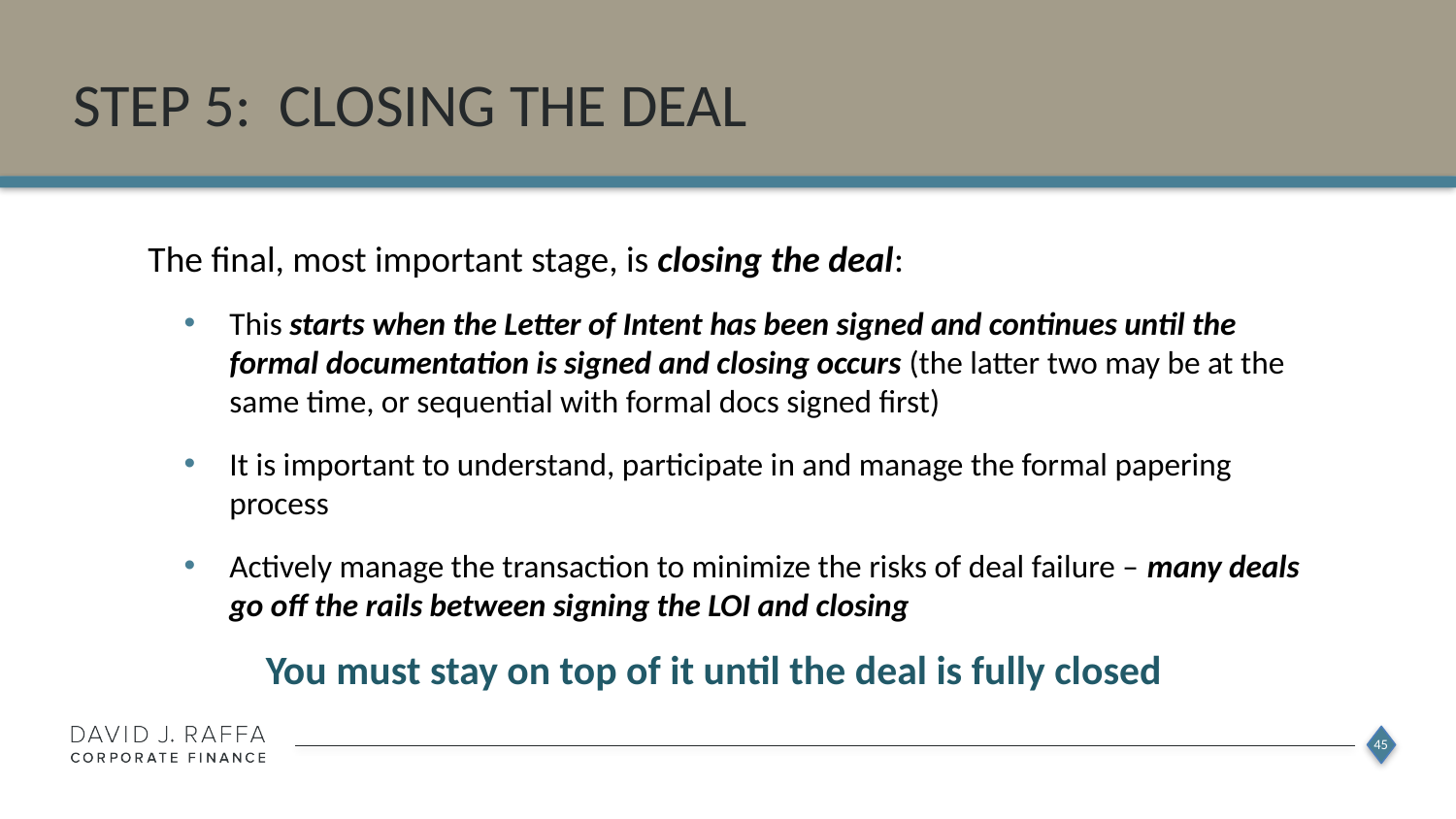

# STep 5:  CLOSing THE DEAL
The final, most important stage, is closing the deal:
This starts when the Letter of Intent has been signed and continues until the formal documentation is signed and closing occurs (the latter two may be at the same time, or sequential with formal docs signed first)
It is important to understand, participate in and manage the formal papering process
Actively manage the transaction to minimize the risks of deal failure – many deals go off the rails between signing the LOI and closing

You must stay on top of it until the deal is fully closed

45